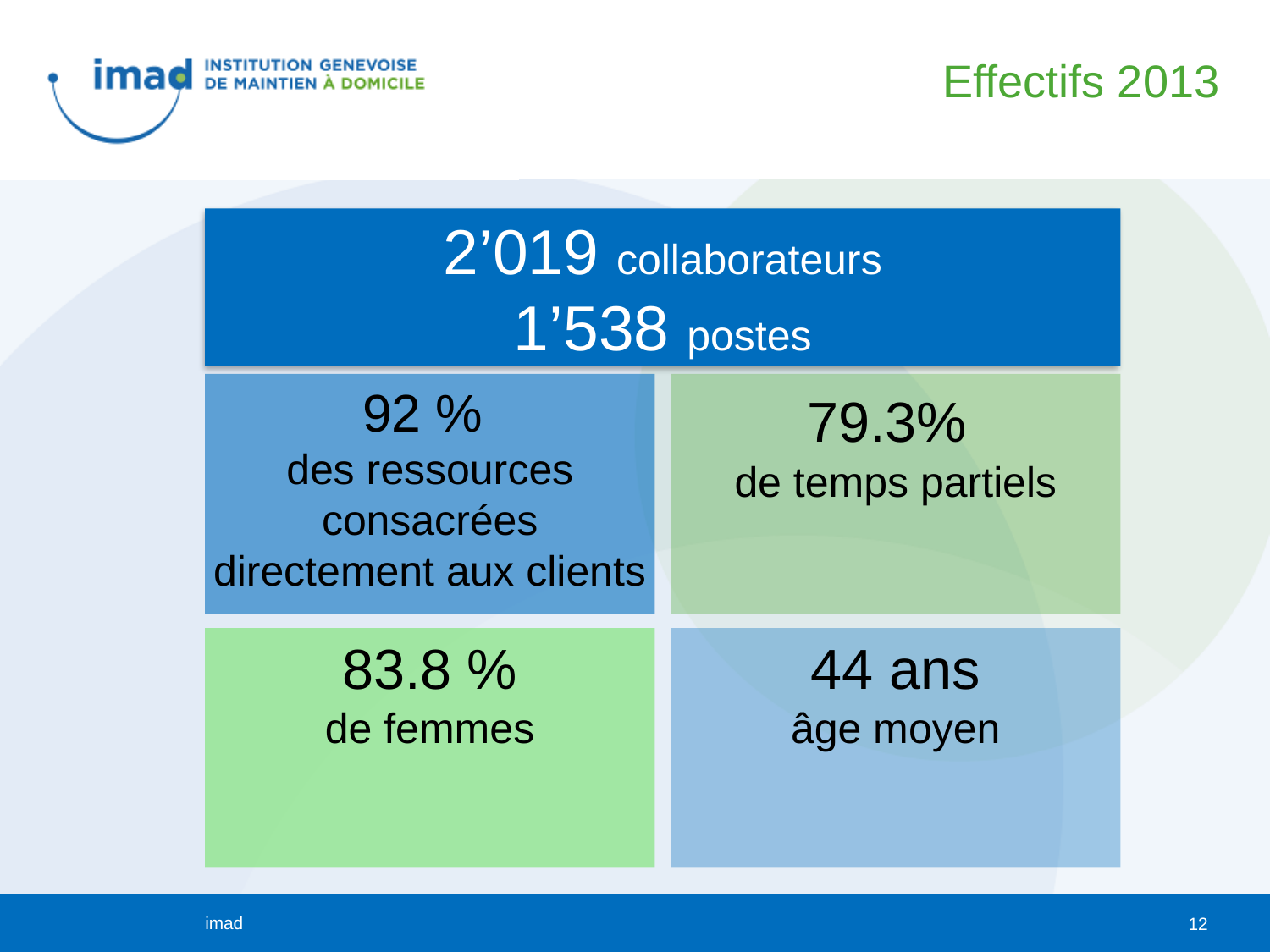

Effectifs 2013
2’019 collaborateurs
1’538 postes
92 %
des ressources consacrées directement aux clients
79.3%
de temps partiels
83.8 %
de femmes
44 ans
âge moyen
12